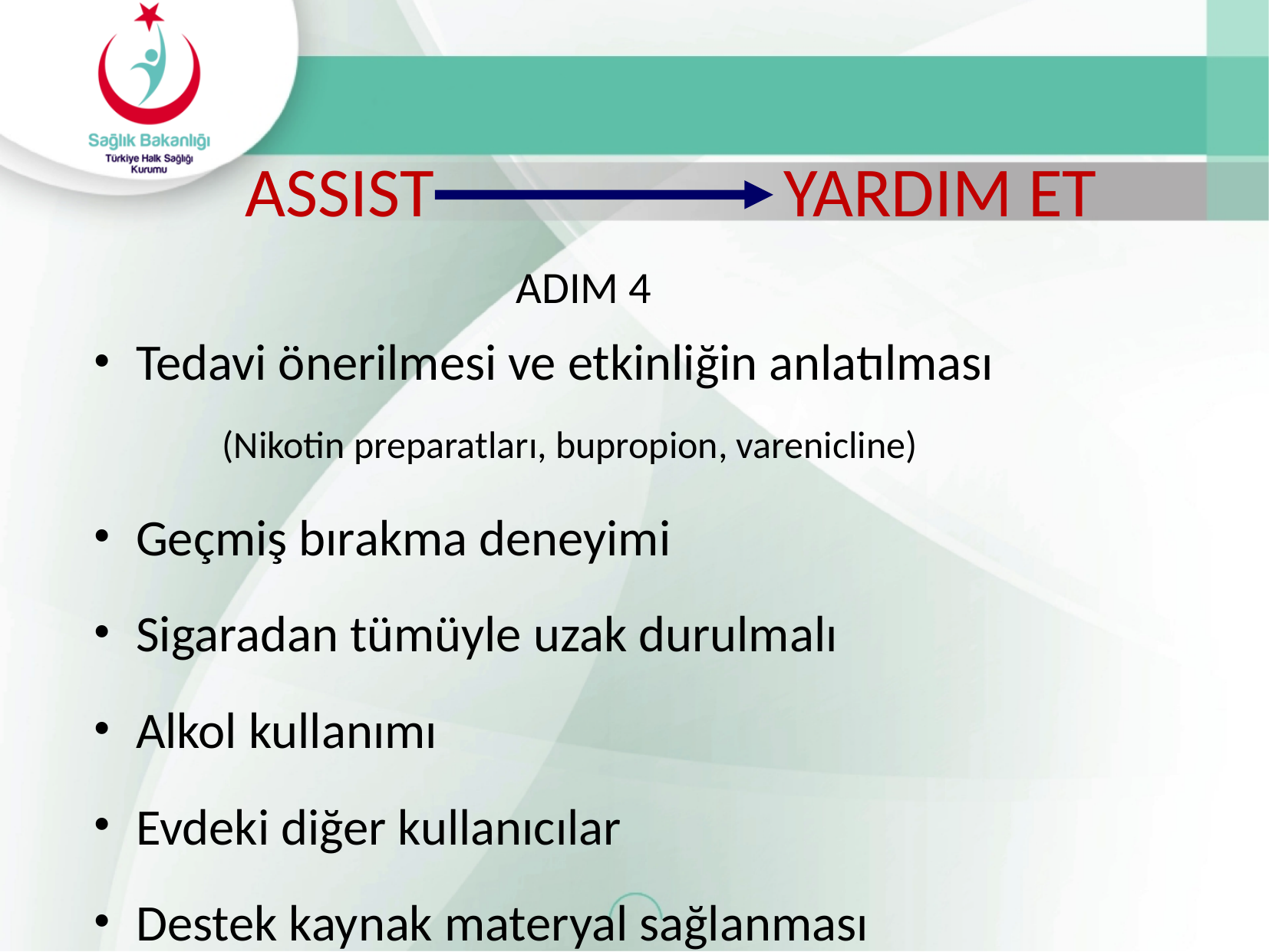

# ASSIST                      YARDIM ET ADIM 4

Tedavi önerilmesi ve etkinliğin anlatılması
               (Nikotin preparatları, bupropion, varenicline)
Geçmiş bırakma deneyimi
Sigaradan tümüyle uzak durulmalı
Alkol kullanımı
Evdeki diğer kullanıcılar
Destek kaynak materyal sağlanması